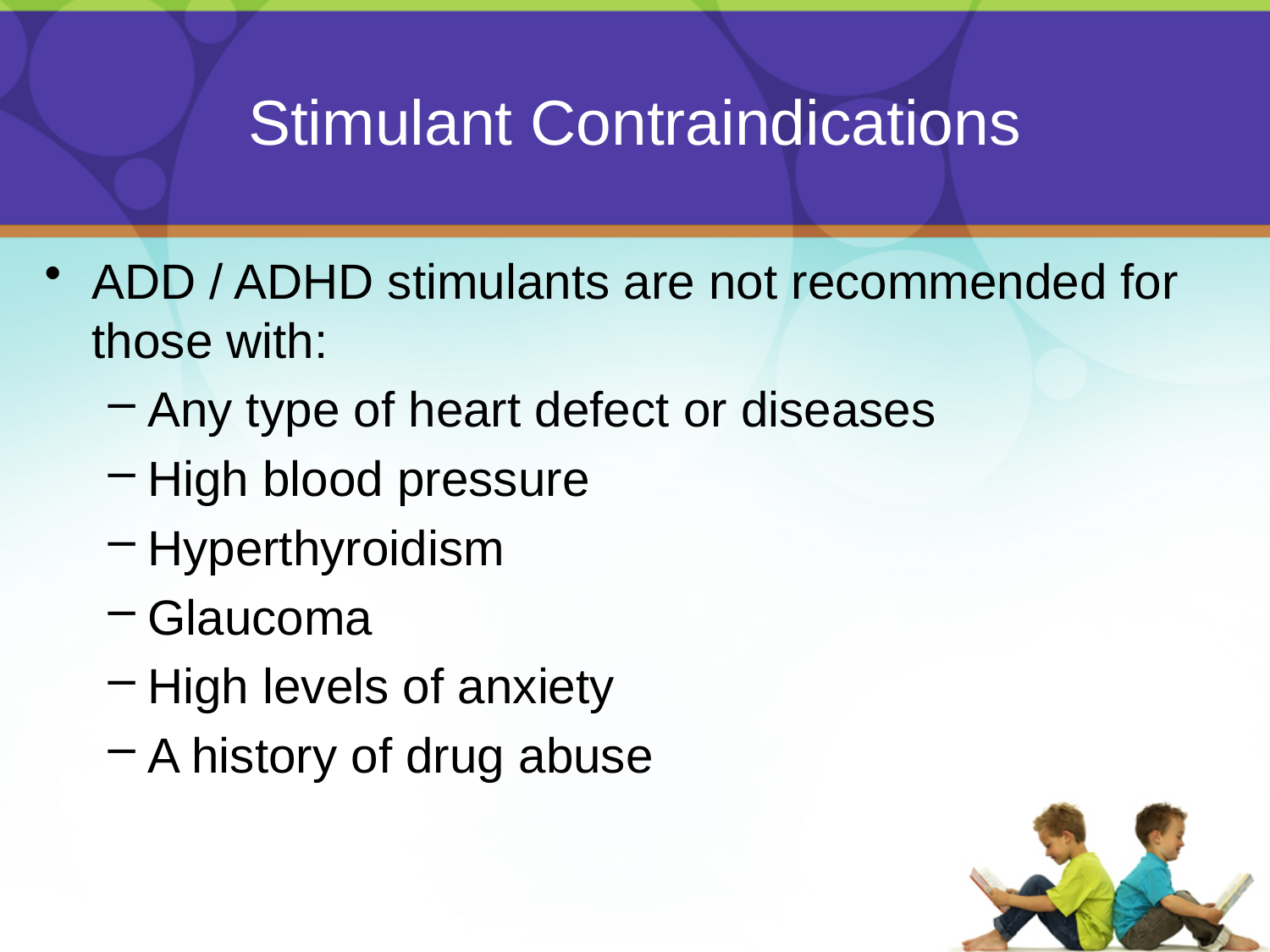

# Stimulant Contraindications
ADD / ADHD stimulants are not recommended for those with:
Any type of heart defect or diseases
High blood pressure
Hyperthyroidism
Glaucoma
High levels of anxiety
A history of drug abuse